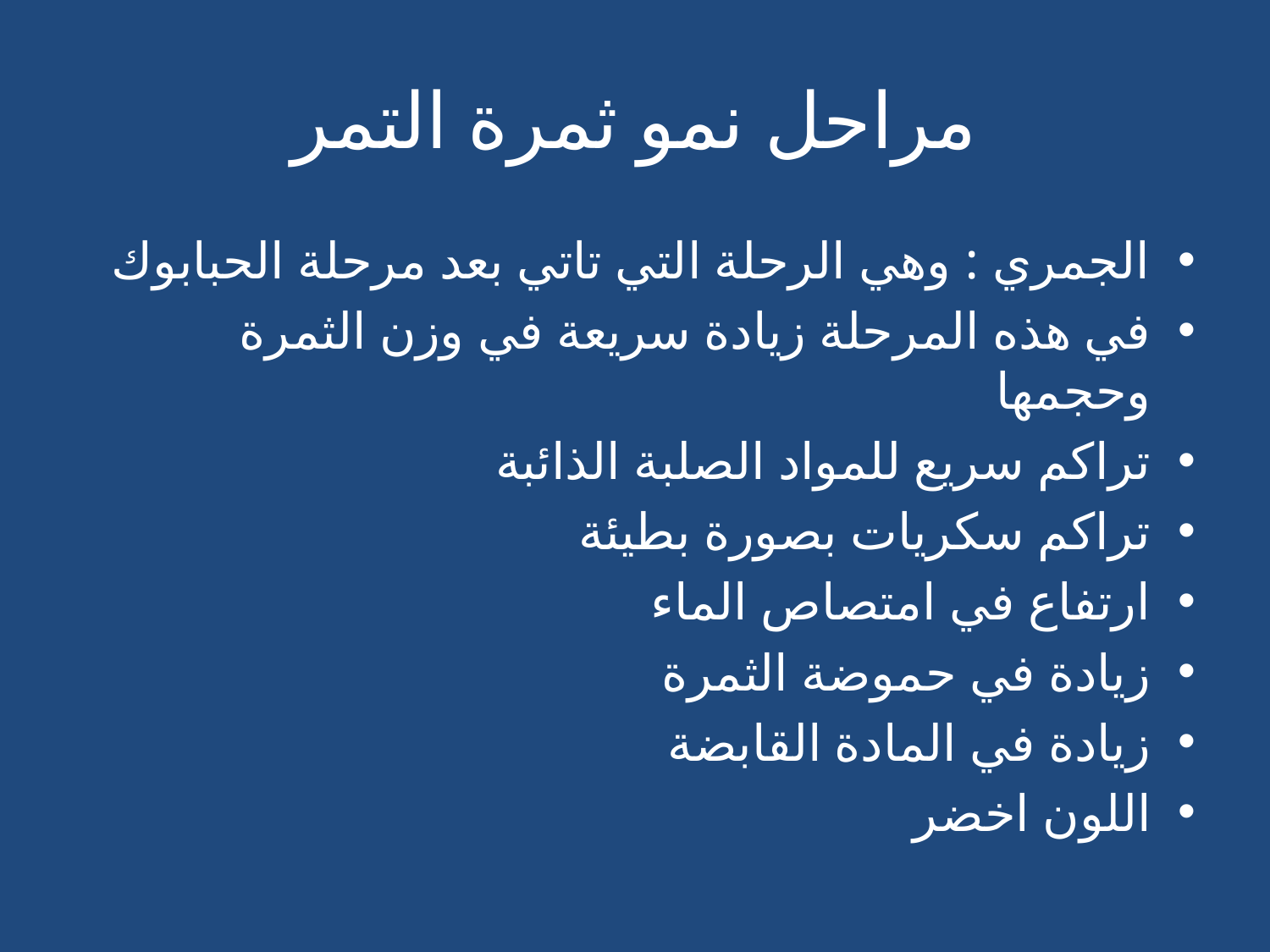

# مراحل نمو ثمرة التمر
الجمري : وهي الرحلة التي تاتي بعد مرحلة الحبابوك
في هذه المرحلة زيادة سريعة في وزن الثمرة وحجمها
تراكم سريع للمواد الصلبة الذائبة
تراكم سكريات بصورة بطيئة
ارتفاع في امتصاص الماء
زيادة في حموضة الثمرة
زيادة في المادة القابضة
اللون اخضر